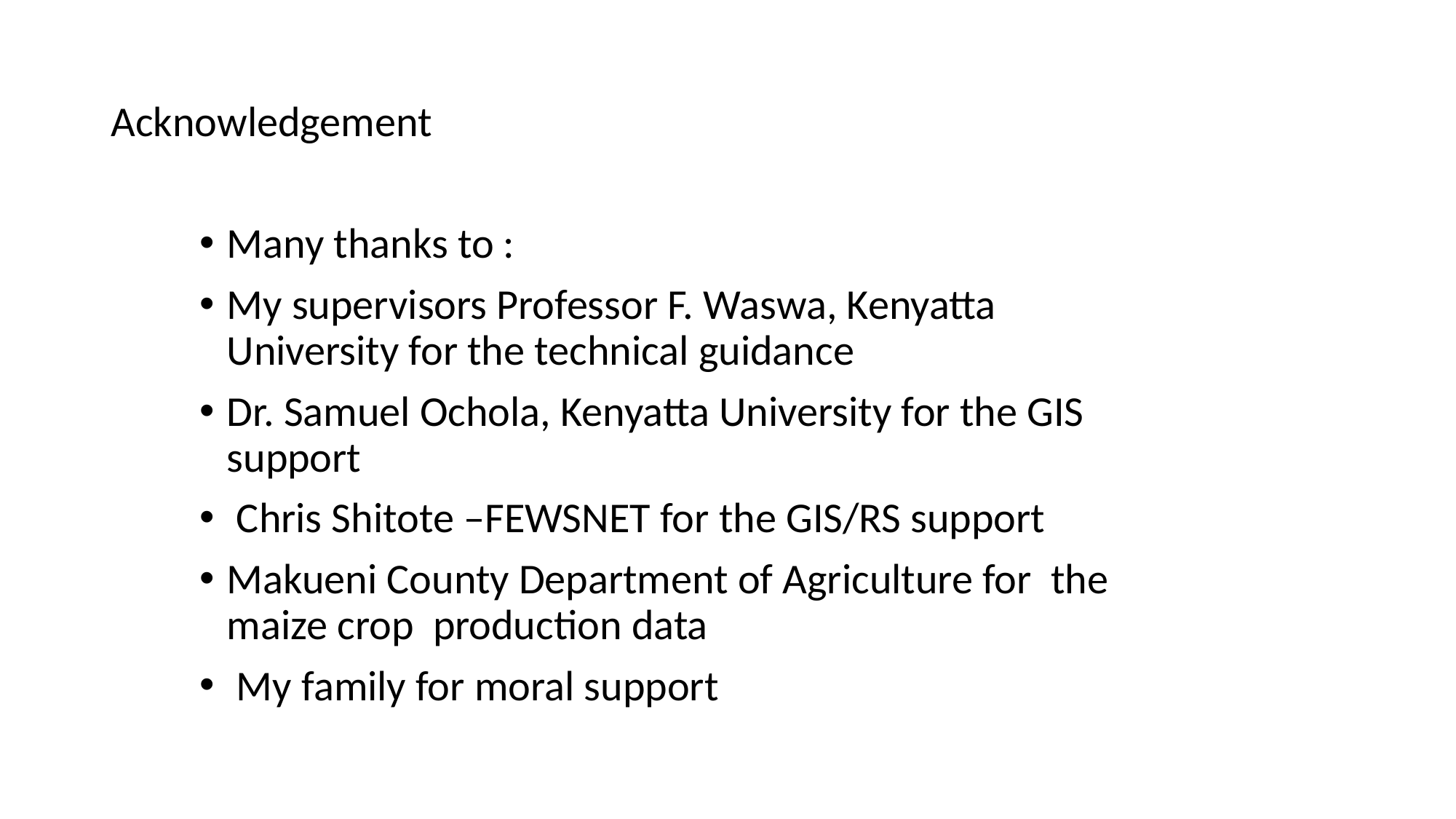

# Acknowledgement
Many thanks to :
My supervisors Professor F. Waswa, Kenyatta University for the technical guidance
Dr. Samuel Ochola, Kenyatta University for the GIS support
 Chris Shitote –FEWSNET for the GIS/RS support
Makueni County Department of Agriculture for  the maize crop  production data
 My family for moral support